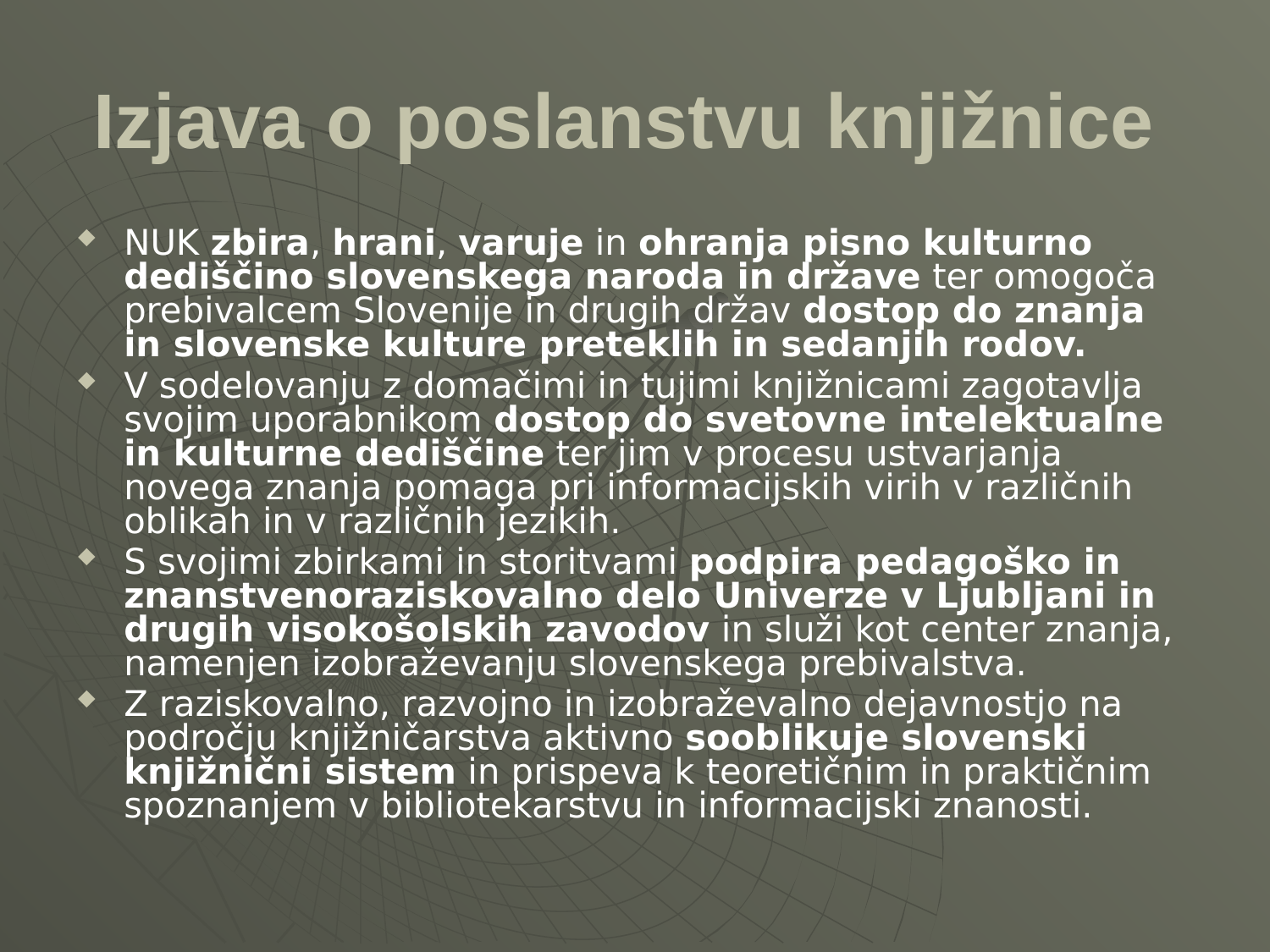

# Izjava o poslanstvu knjižnice
NUK zbira, hrani, varuje in ohranja pisno kulturno dediščino slovenskega naroda in države ter omogoča prebivalcem Slovenije in drugih držav dostop do znanja in slovenske kulture preteklih in sedanjih rodov.
V sodelovanju z domačimi in tujimi knjižnicami zagotavlja svojim uporabnikom dostop do svetovne intelektualne in kulturne dediščine ter jim v procesu ustvarjanja novega znanja pomaga pri informacijskih virih v različnih oblikah in v različnih jezikih.
S svojimi zbirkami in storitvami podpira pedagoško in znanstvenoraziskovalno delo Univerze v Ljubljani in drugih visokošolskih zavodov in služi kot center znanja, namenjen izobraževanju slovenskega prebivalstva.
Z raziskovalno, razvojno in izobraževalno dejavnostjo na področju knjižničarstva aktivno sooblikuje slovenski knjižnični sistem in prispeva k teoretičnim in praktičnim spoznanjem v bibliotekarstvu in informacijski znanosti.